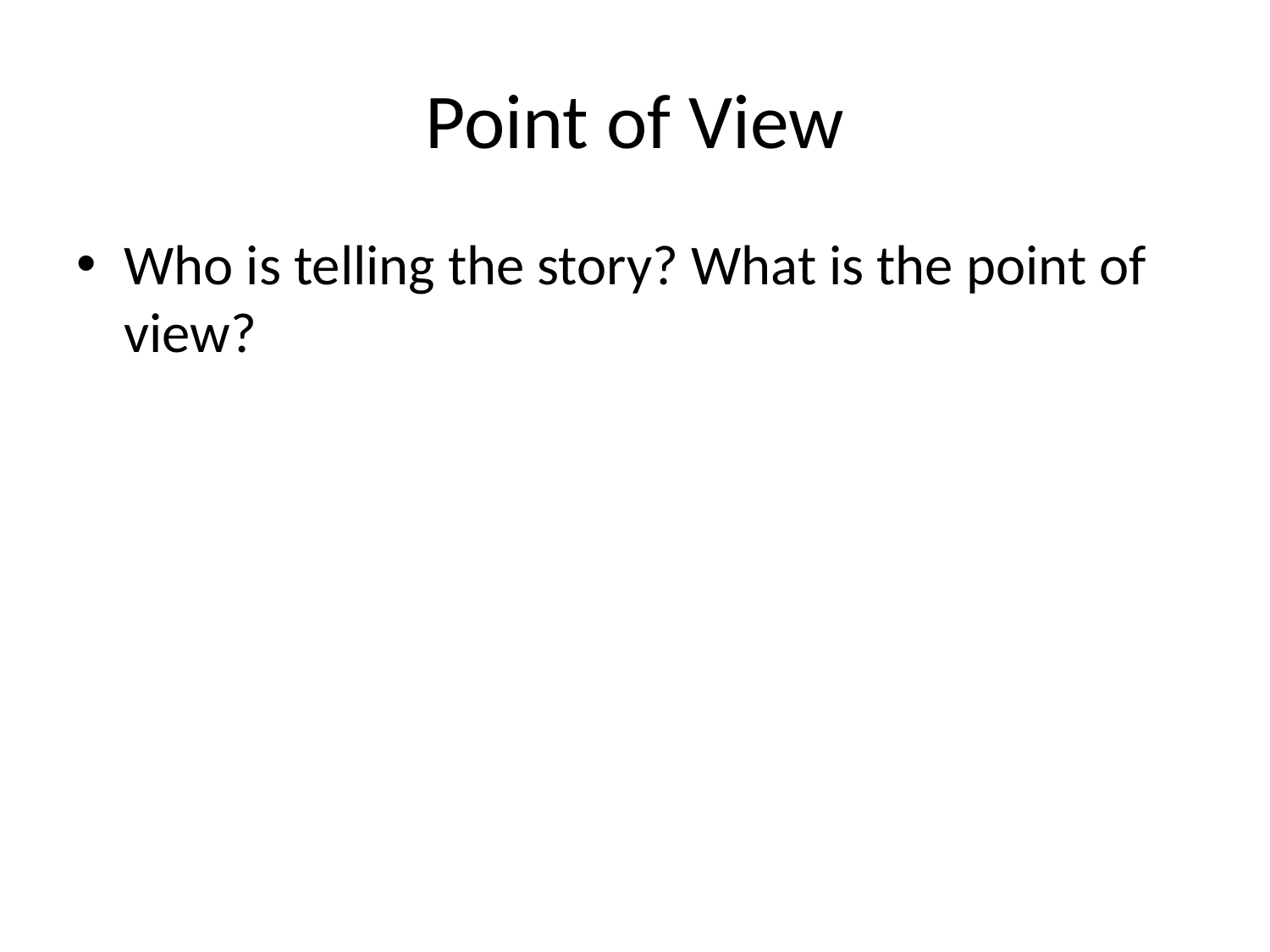

# Point of View
Who is telling the story? What is the point of view?